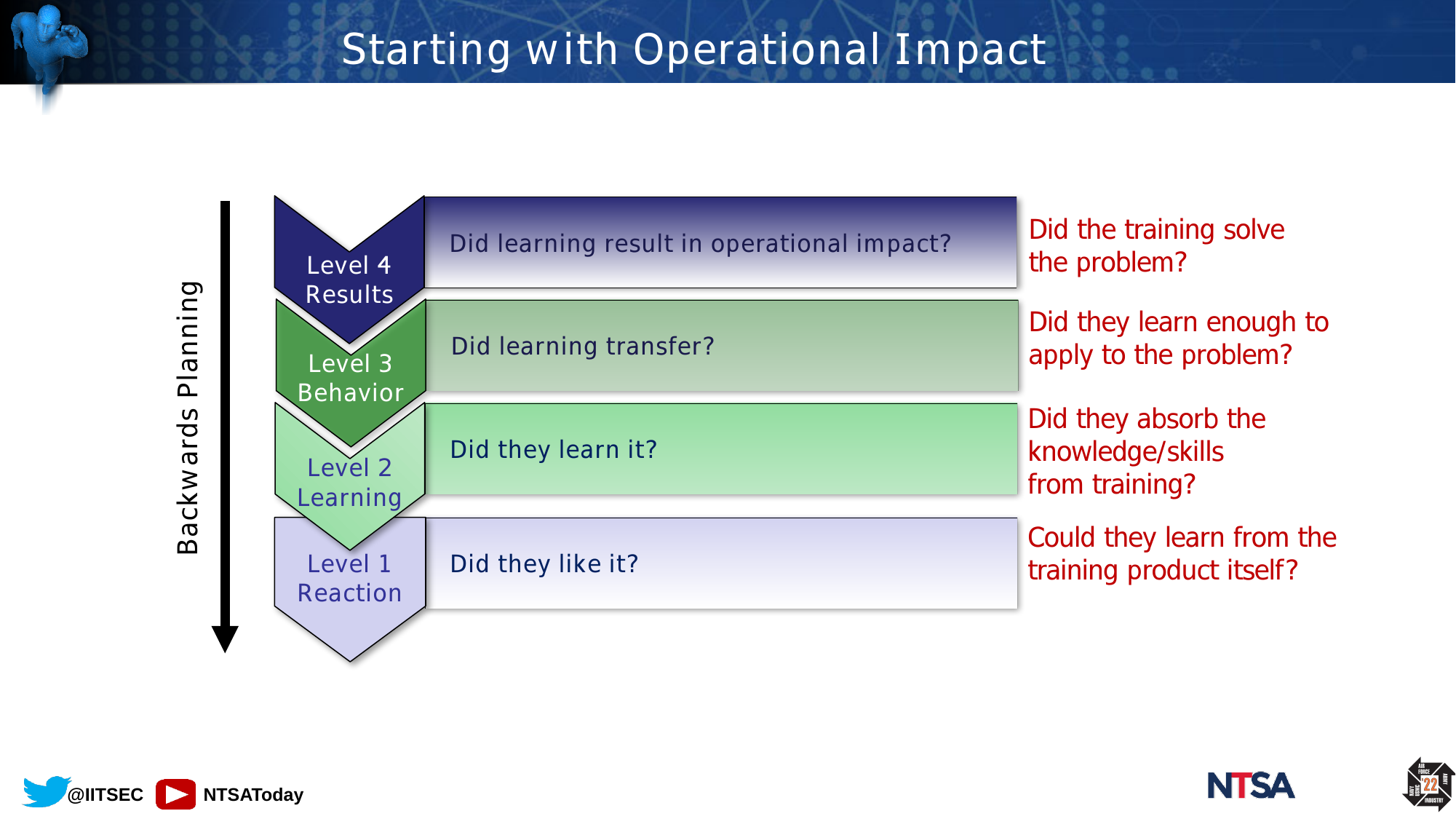

# Starting with Operational Impact

  Did learning result in operational impact?
Level 4
Results

  Did learning transfer?
Level 3
Behavior

  Did they learn it?
Level 2
Learning

  Did they like it?
Level 1
Reaction
Did the training solve the problem?
Did they learn enough to apply to the problem?
Backwards Planning
Did they absorb the knowledge/skills from training?
Could they learn from the training product itself?